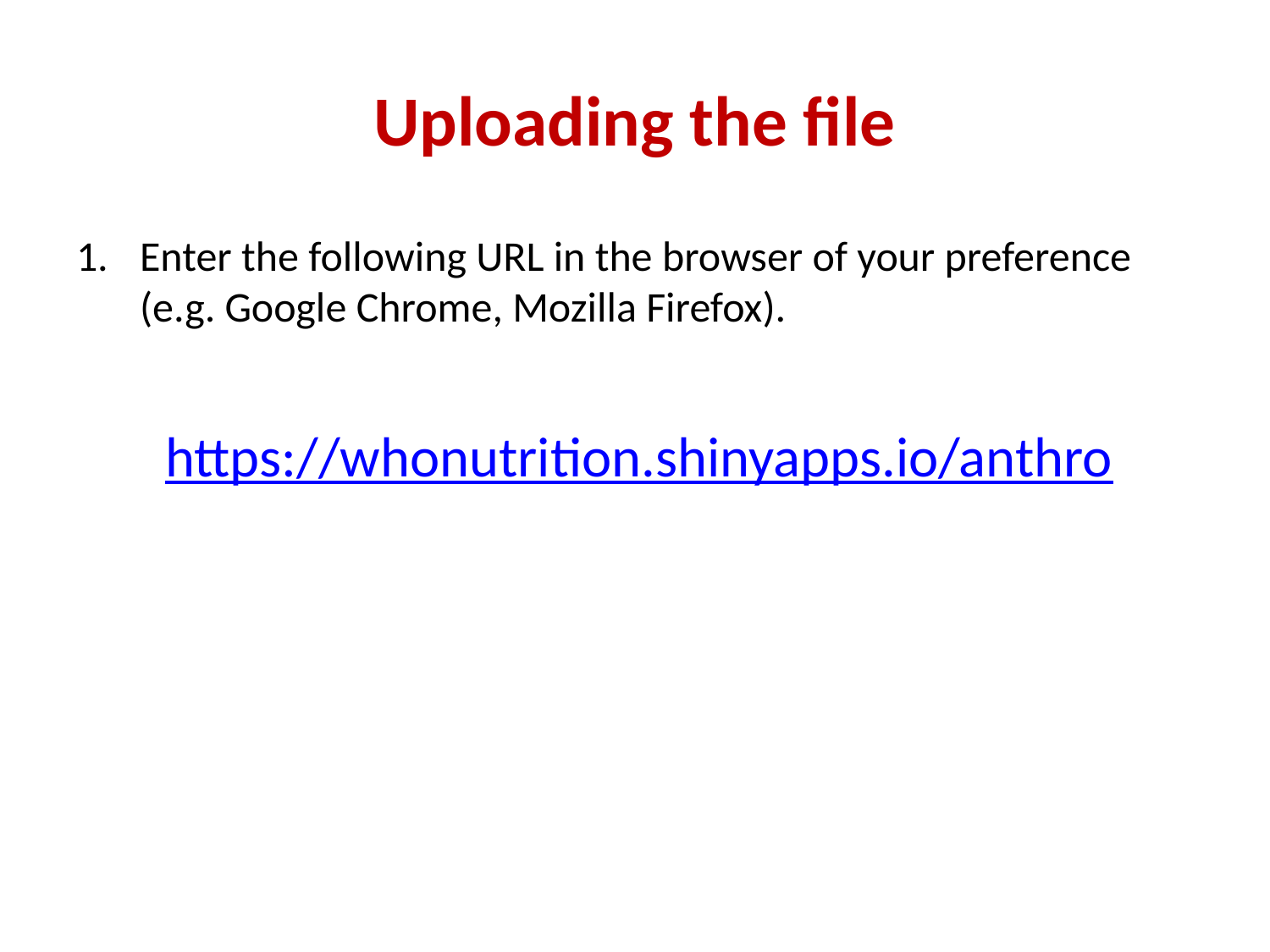

# Uploading the file
Enter the following URL in the browser of your preference (e.g. Google Chrome, Mozilla Firefox).

       https://whonutrition.shinyapps.io/anthro